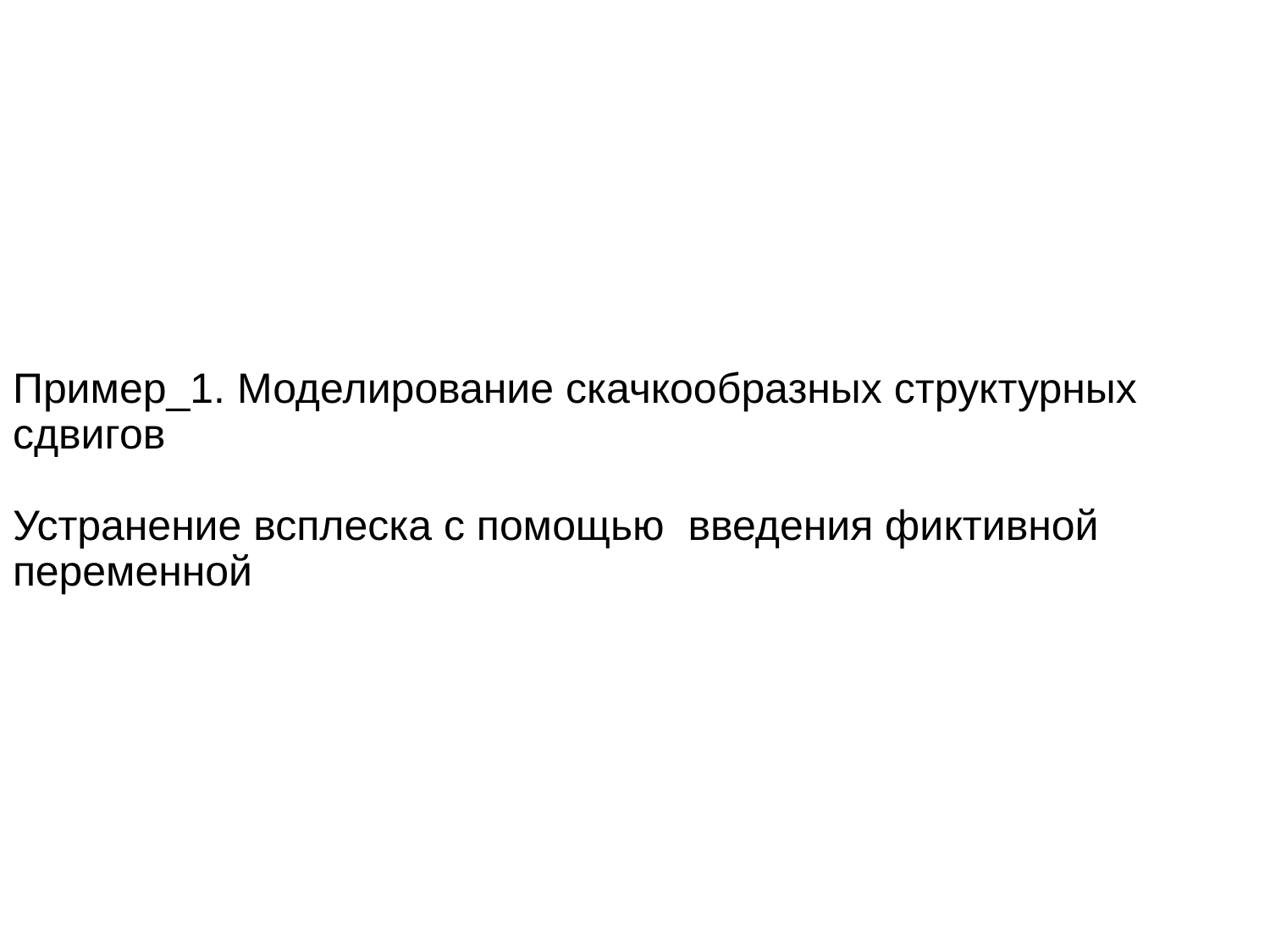

# Пример_1. Моделирование скачкообразных структурных сдвигов Устранение всплеска с помощью  введения фиктивной переменной